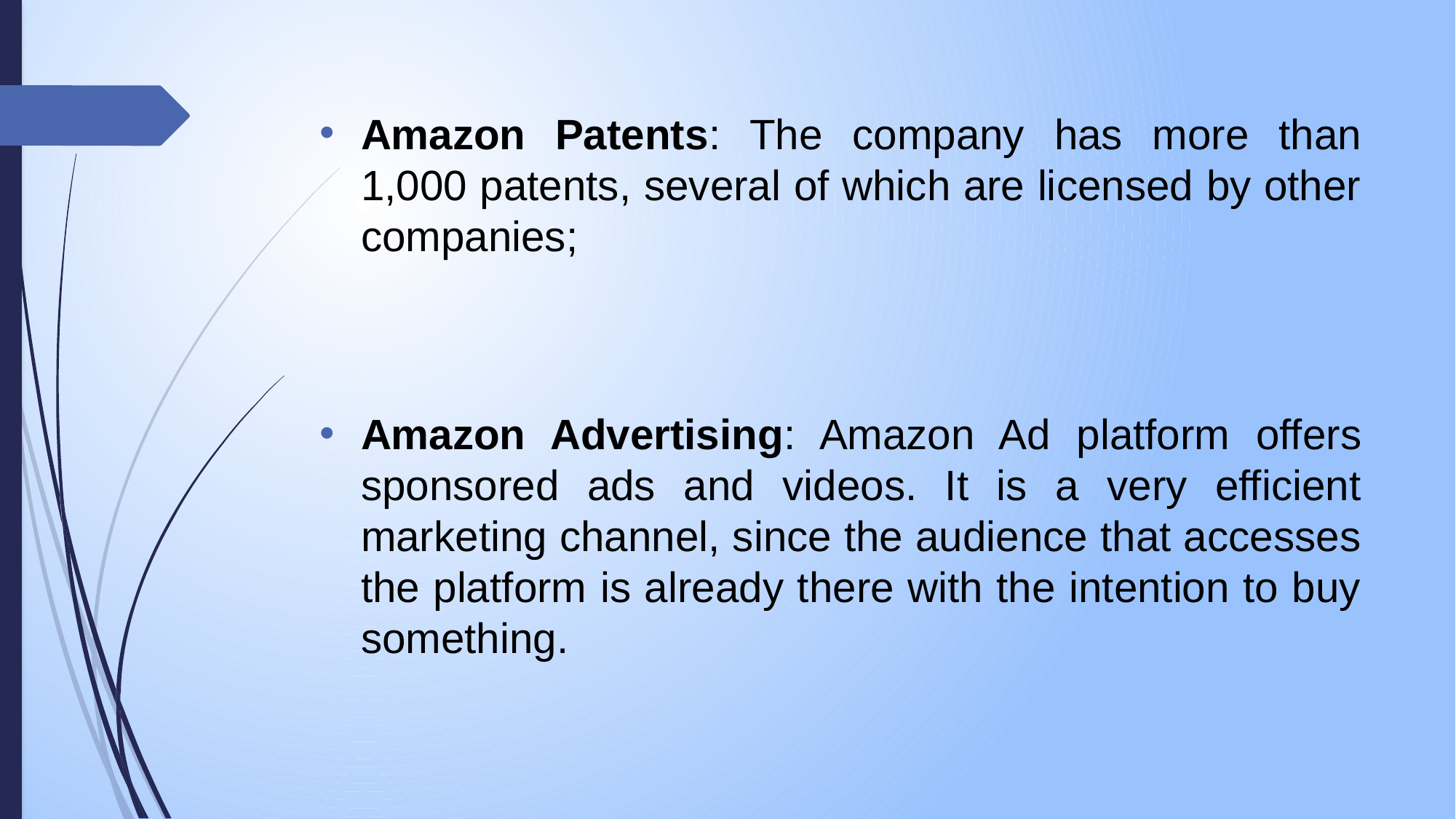

Amazon Patents: The company has more than 1,000 patents, several of which are licensed by other companies;

Amazon Advertising: Amazon Ad platform offers sponsored ads and videos. It is a very efficient marketing channel, since the audience that accesses the platform is already there with the intention to buy something.